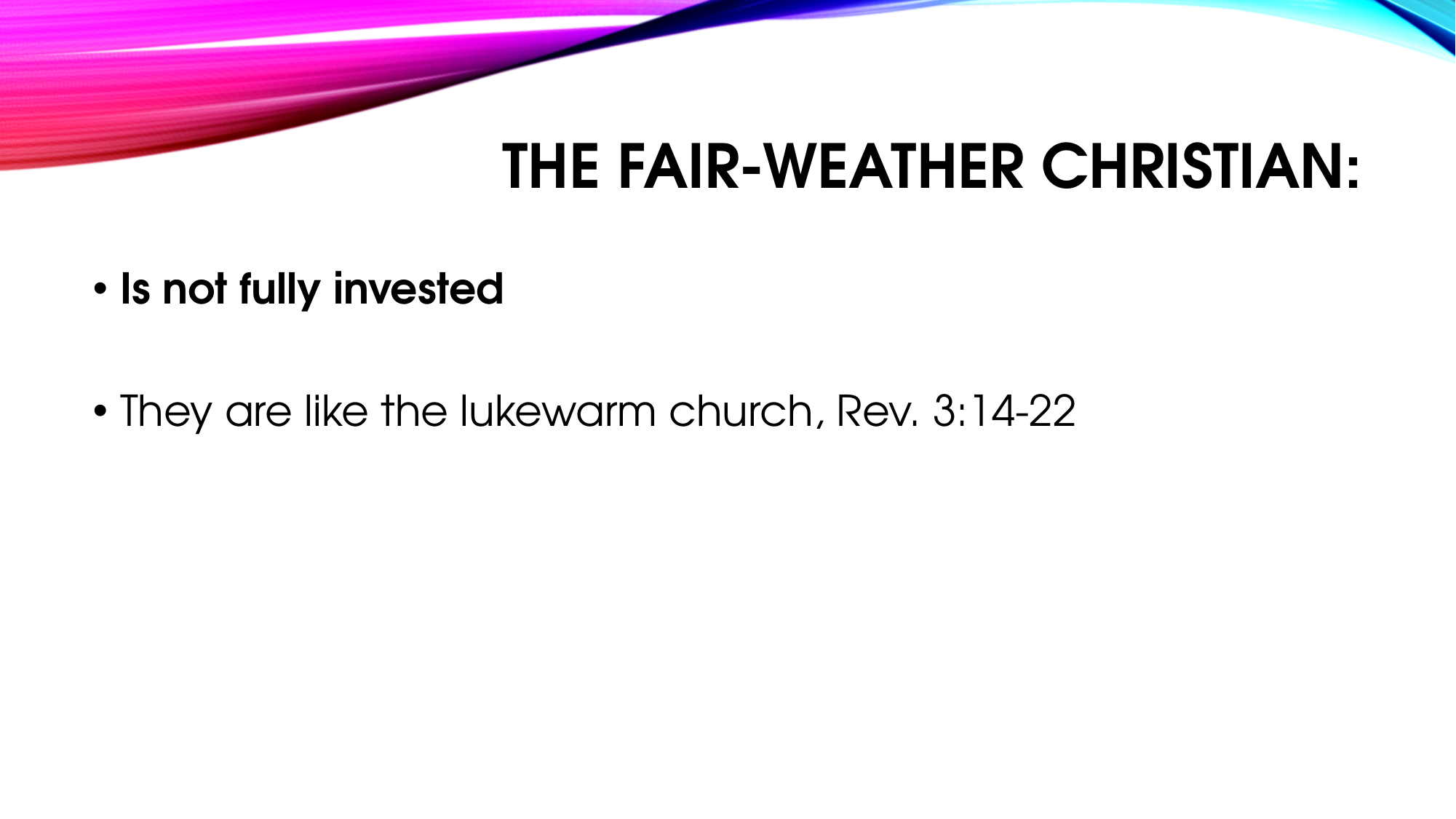

# The Fair-Weather Christian:
Is not fully invested

They are like the lukewarm church, Rev. 3:14-22